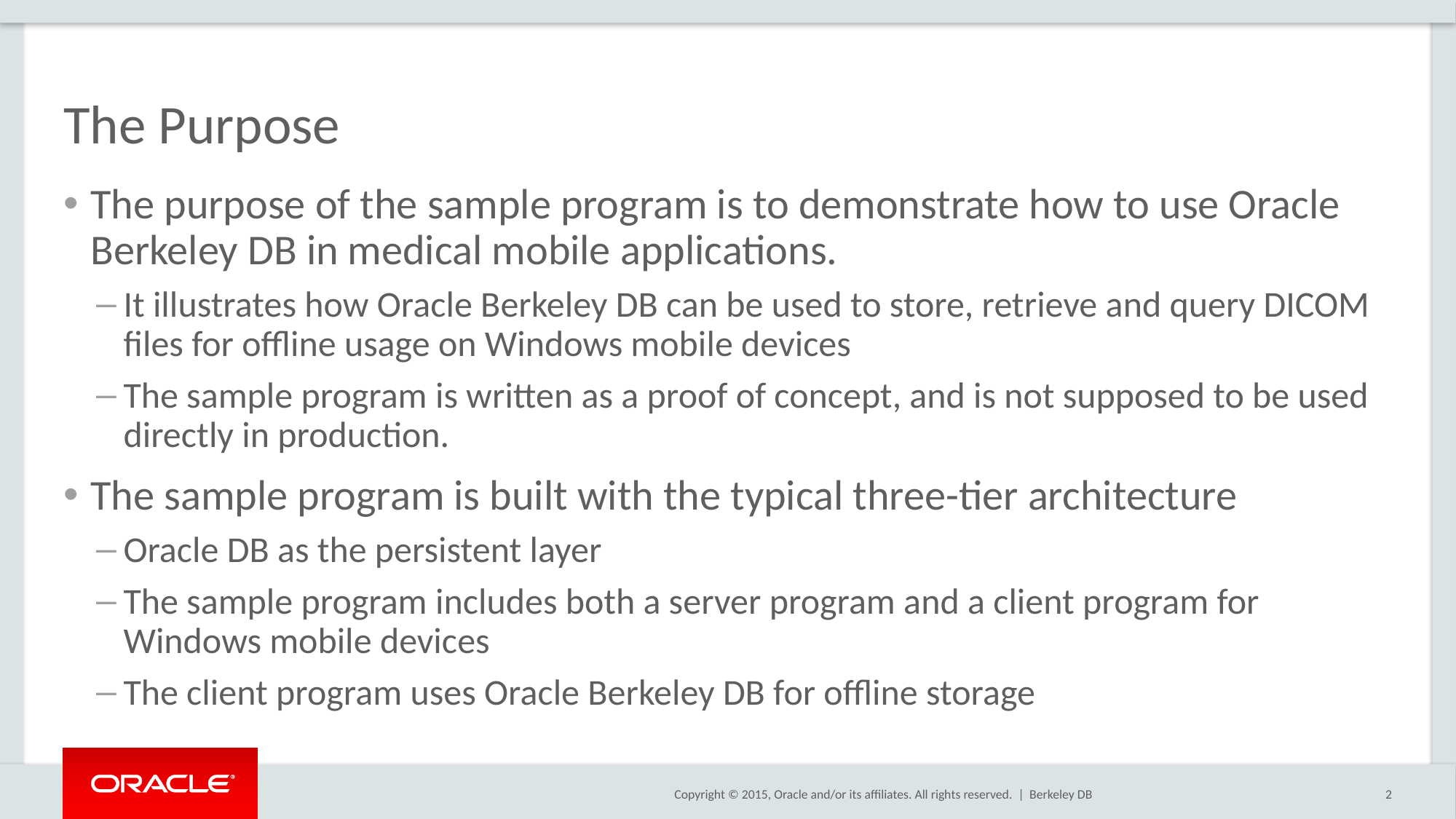

# The Purpose
The purpose of the sample program is to demonstrate how to use Oracle Berkeley DB in medical mobile applications.
It illustrates how Oracle Berkeley DB can be used to store, retrieve and query DICOM files for offline usage on Windows mobile devices
The sample program is written as a proof of concept, and is not supposed to be used directly in production.
The sample program is built with the typical three-tier architecture
Oracle DB as the persistent layer
The sample program includes both a server program and a client program for Windows mobile devices
The client program uses Oracle Berkeley DB for offline storage

Berkeley DB
2